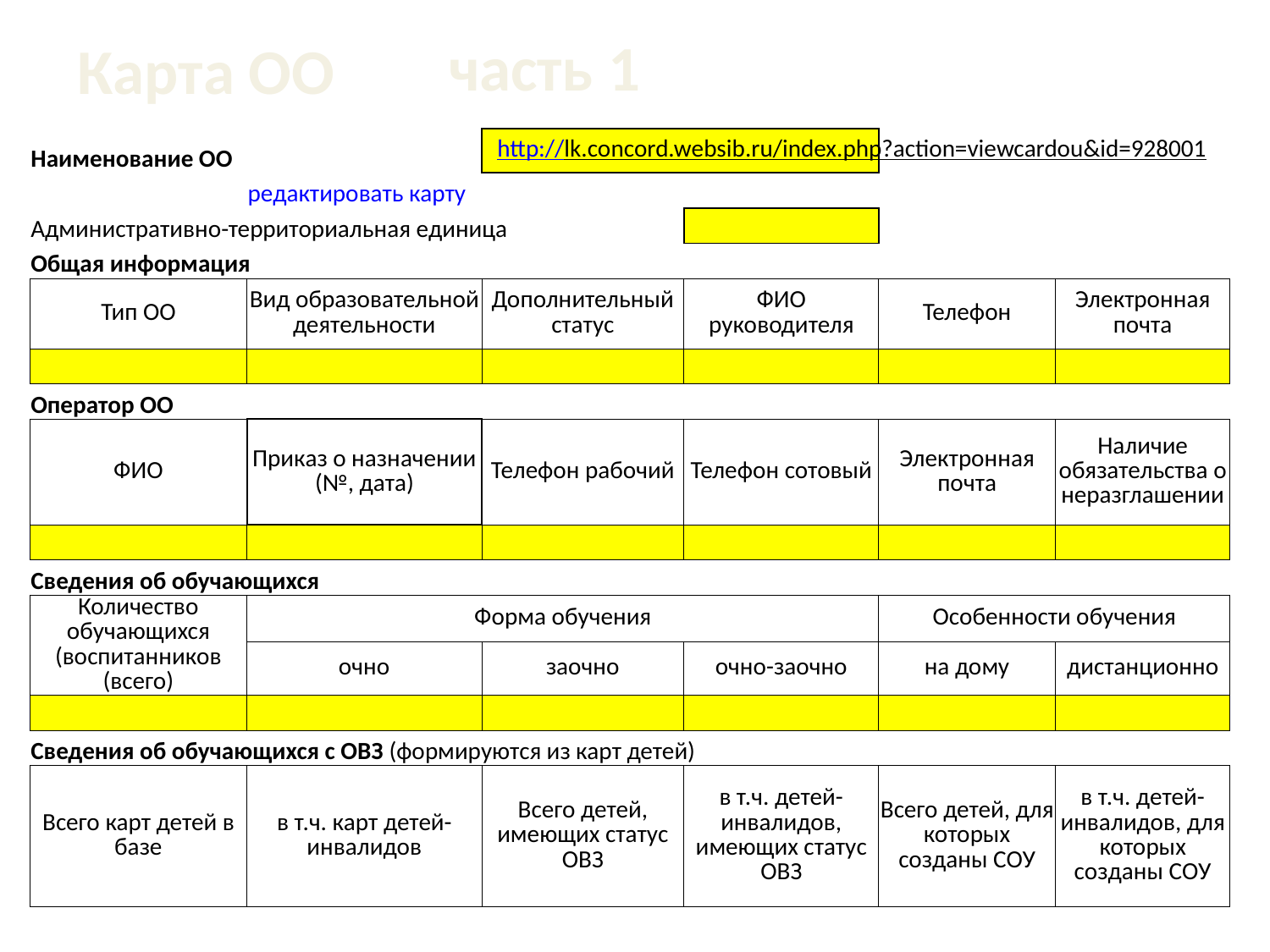

# Карта ОО
часть 1
http://lk.concord.websib.ru/index.php?action=viewcardou&id=928001
| Наименование ОО |  |  |  |  |  |
| --- | --- | --- | --- | --- | --- |
|  | редактировать карту |  |  |  |  |
| Административно-территориальная единица |  |  |  |  |  |
| Общая информация |  |  |  |  |  |
| Тип ОО | Вид образовательной деятельности | Дополнительный статус | ФИО руководителя | Телефон | Электронная почта |
|  |  |  |  |  |  |
| Оператор ОО |  |  |  |  |  |
| ФИО | Приказ о назначении (№, дата) | Телефон рабочий | Телефон сотовый | Электронная почта | Наличие обязательства о неразглашении |
|  |  |  |  |  |  |
| Сведения об обучающихся |  |  |  |  |  |
| Количество обучающихся (воспитанников (всего) | Форма обучения |  |  | Особенности обучения |  |
|  | очно | заочно | очно-заочно | на дому | дистанционно |
|  |  |  |  |  |  |
| Сведения об обучающихся с ОВЗ (формируются из карт детей) |  |  |  |  |  |
| Всего карт детей в базе | в т.ч. карт детей-инвалидов | Всего детей, имеющих статус ОВЗ | в т.ч. детей-инвалидов, имеющих статус ОВЗ | Всего детей, для которых созданы СОУ | в т.ч. детей-инвалидов, для которых созданы СОУ |